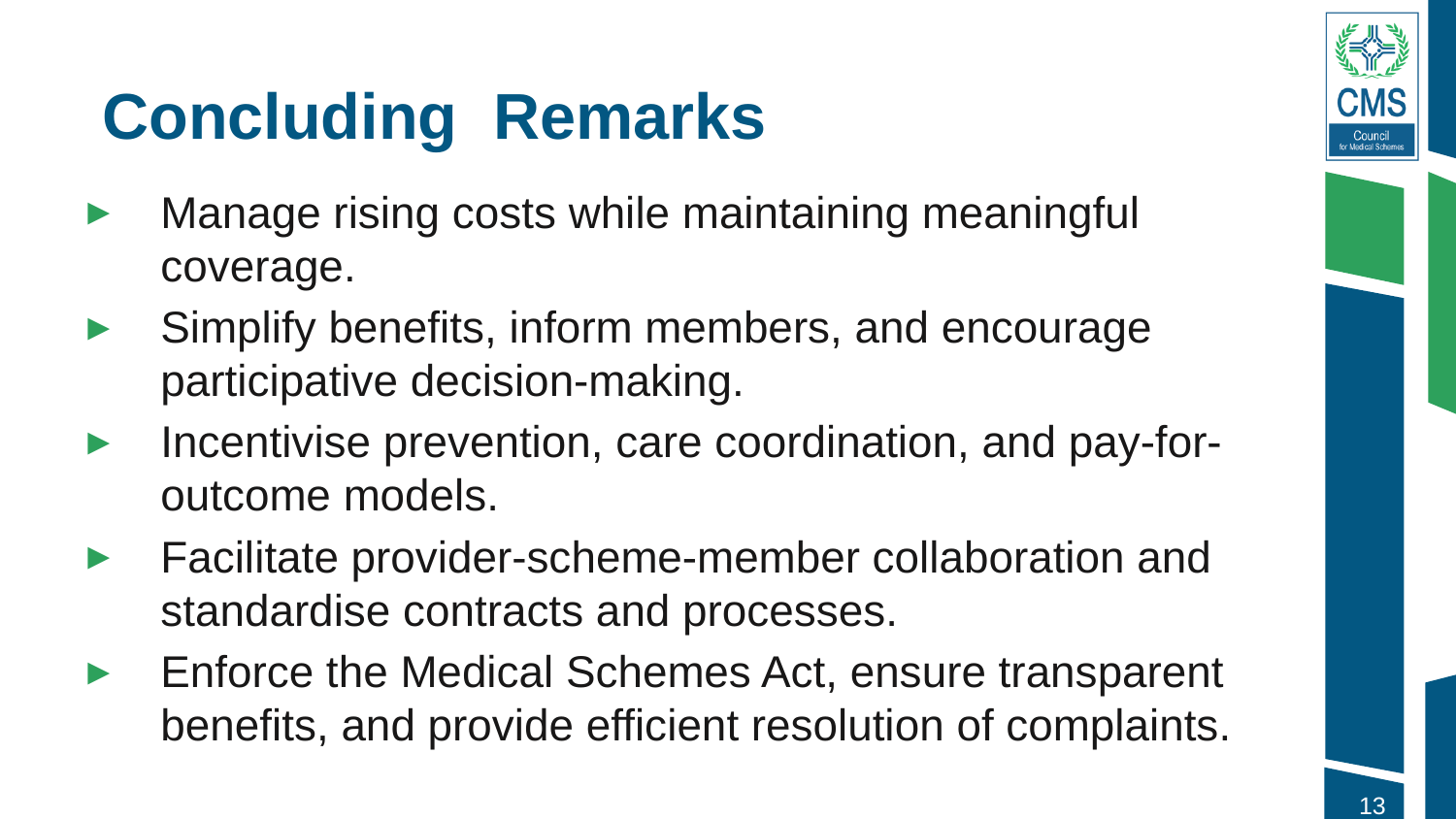

# Concluding  Remarks

Manage rising costs while maintaining meaningful coverage.
Simplify benefits, inform members, and encourage participative decision-making.
Incentivise prevention, care coordination, and pay-for-outcome models.
Facilitate provider-scheme-member collaboration and standardise contracts and processes.
Enforce the Medical Schemes Act, ensure transparent benefits, and provide efficient resolution of complaints.
13